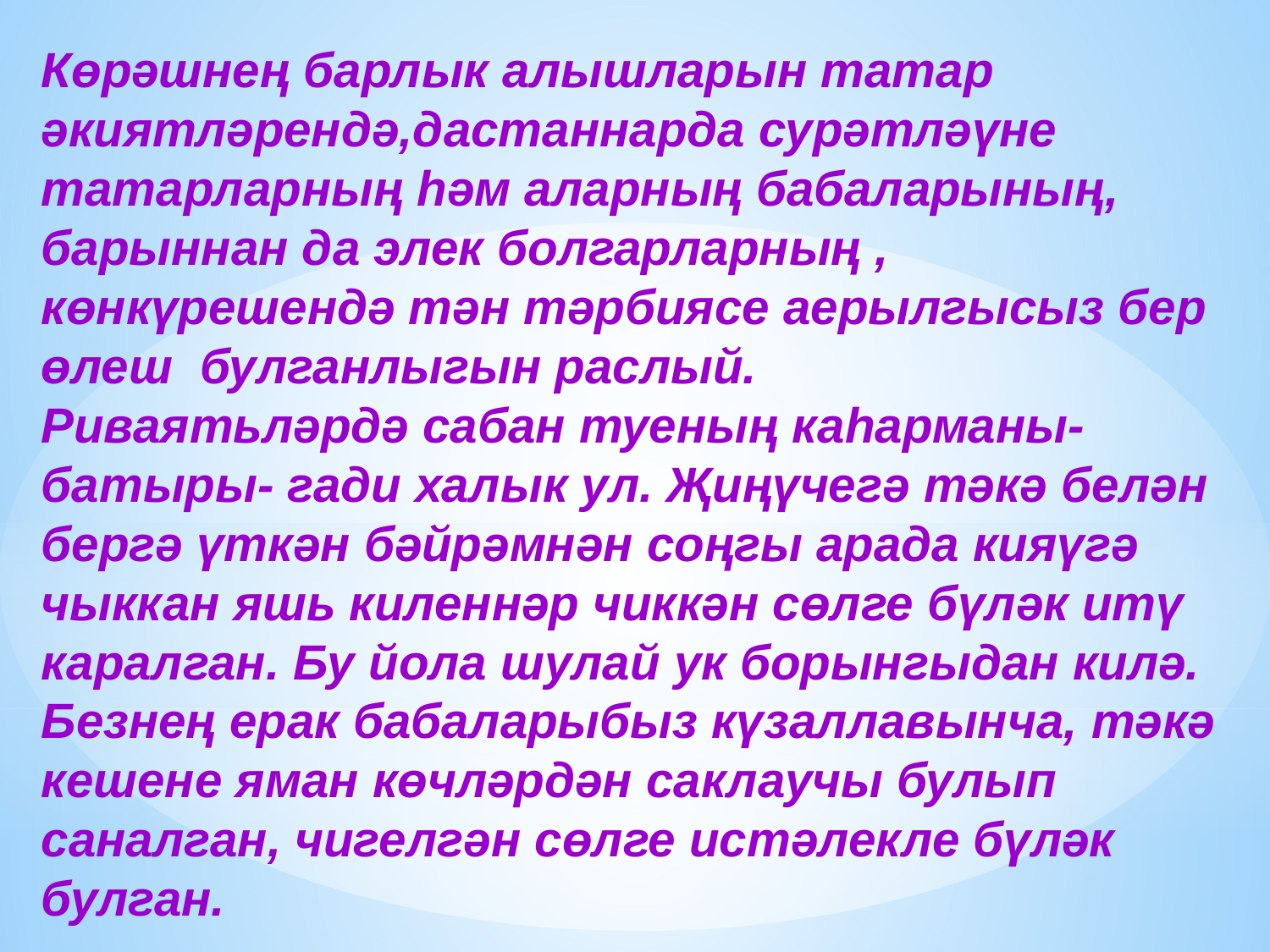

Көрәшнең барлык алышларын татар әкиятләрендә,дастаннарда сурәтләүне татарларның һәм аларның бабаларының, барыннан да элек болгарларның , көнкүрешендә тән тәрбиясе аерылгысыз бер өлеш  булганлыгын раслый.
Риваятьләрдә сабан туеның каһарманы-батыры- гади халык ул. Җиңүчегә тәкә белән бергә үткән бәйрәмнән соңгы арада кияүгә чыккан яшь киленнәр чиккән сөлге бүләк итү каралган. Бу йола шулай ук борынгыдан килә. Безнең ерак бабаларыбыз күзаллавынча, тәкә кешене яман көчләрдән саклаучы булып саналган, чигелгән сөлге истәлекле бүләк булган.